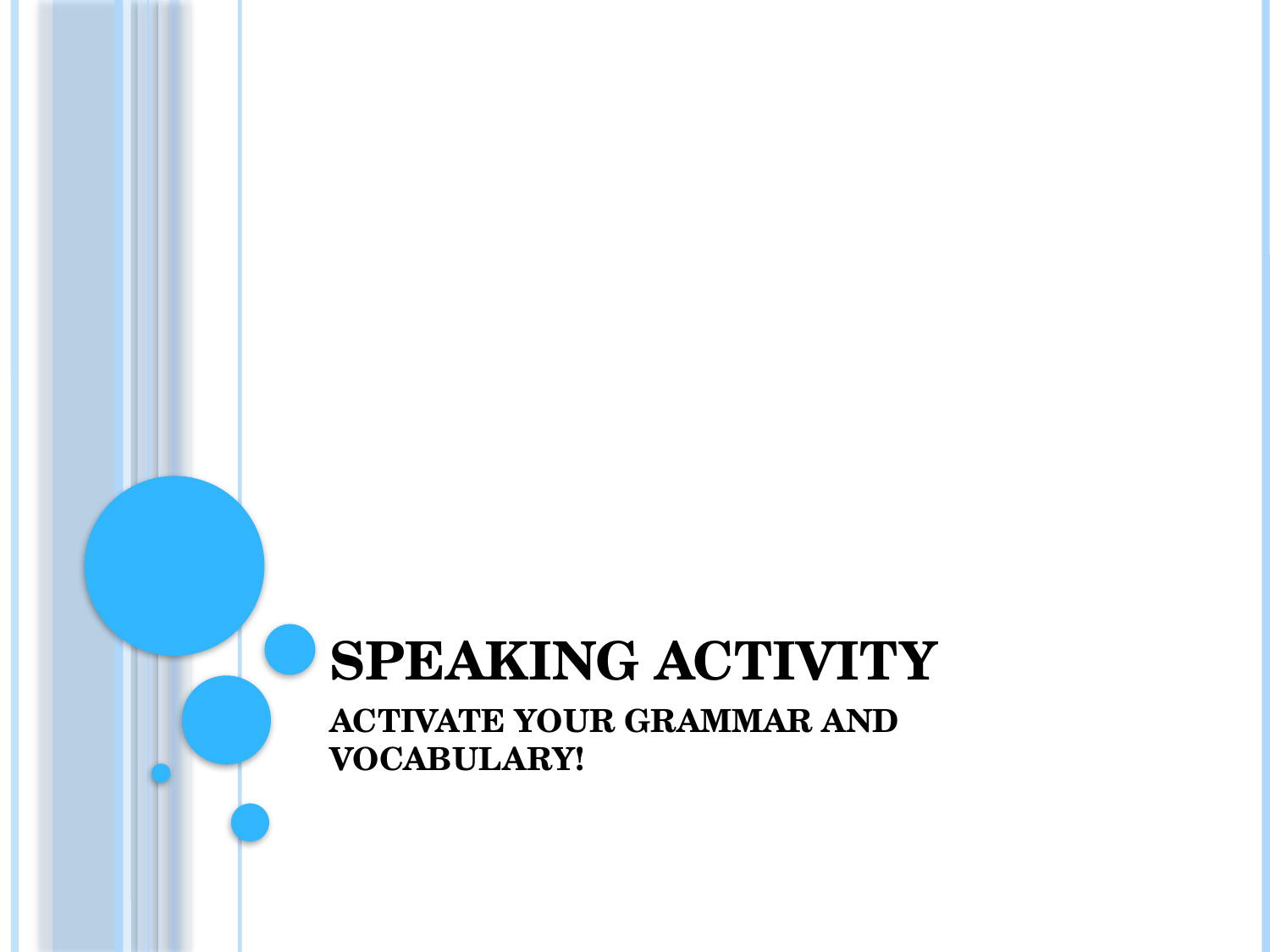

# SPEAKING ACTIVITY
ACTIVATE YOUR GRAMMAR AND VOCABULARY!